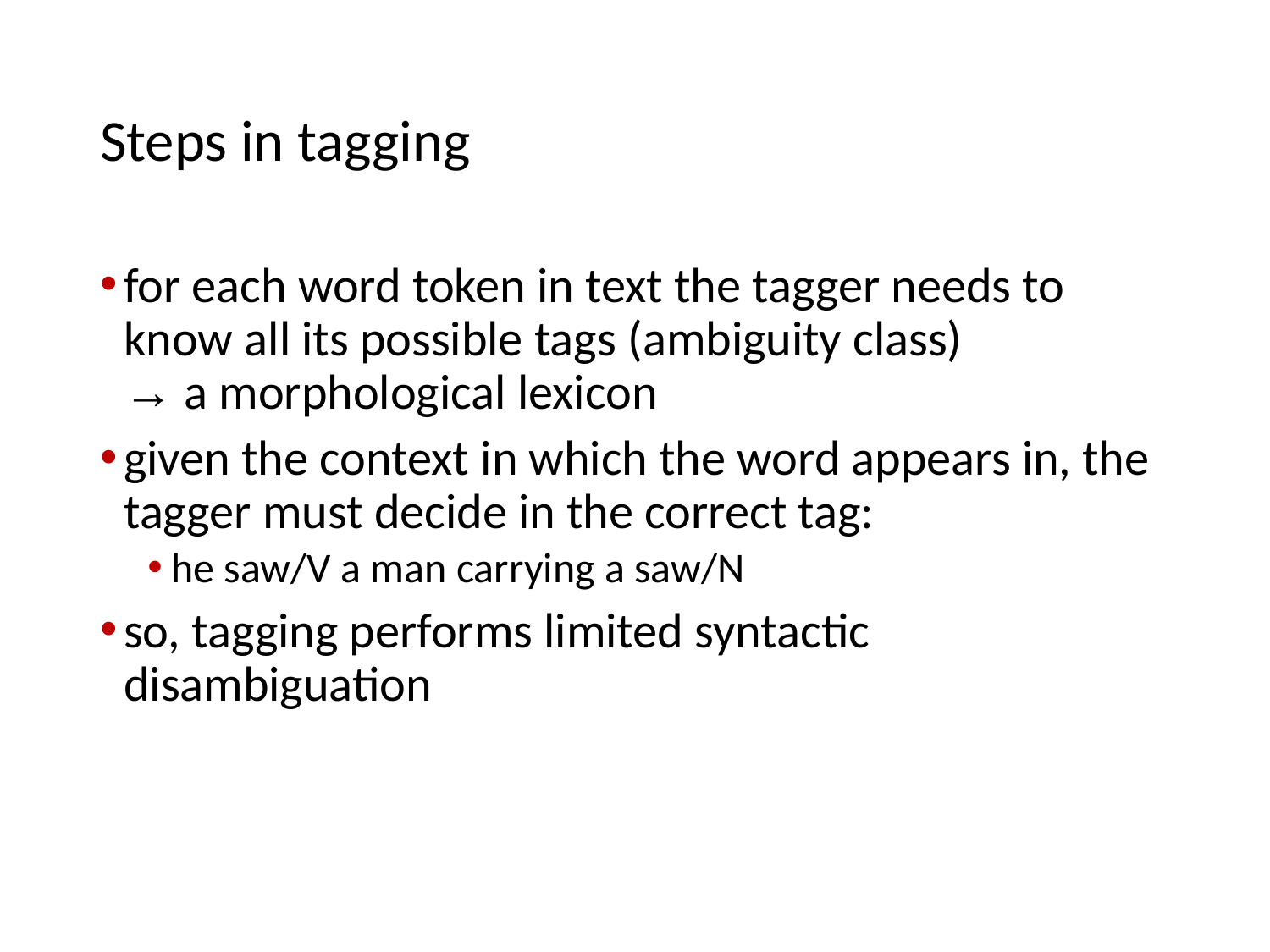

# Steps in tagging
for each word token in text the tagger needs to know all its possible tags (ambiguity class)
→ a morphological lexicon
given the context in which the word appears in, the tagger must decide in the correct tag:
he saw/V a man carrying a saw/N
so, tagging performs limited syntactic disambiguation